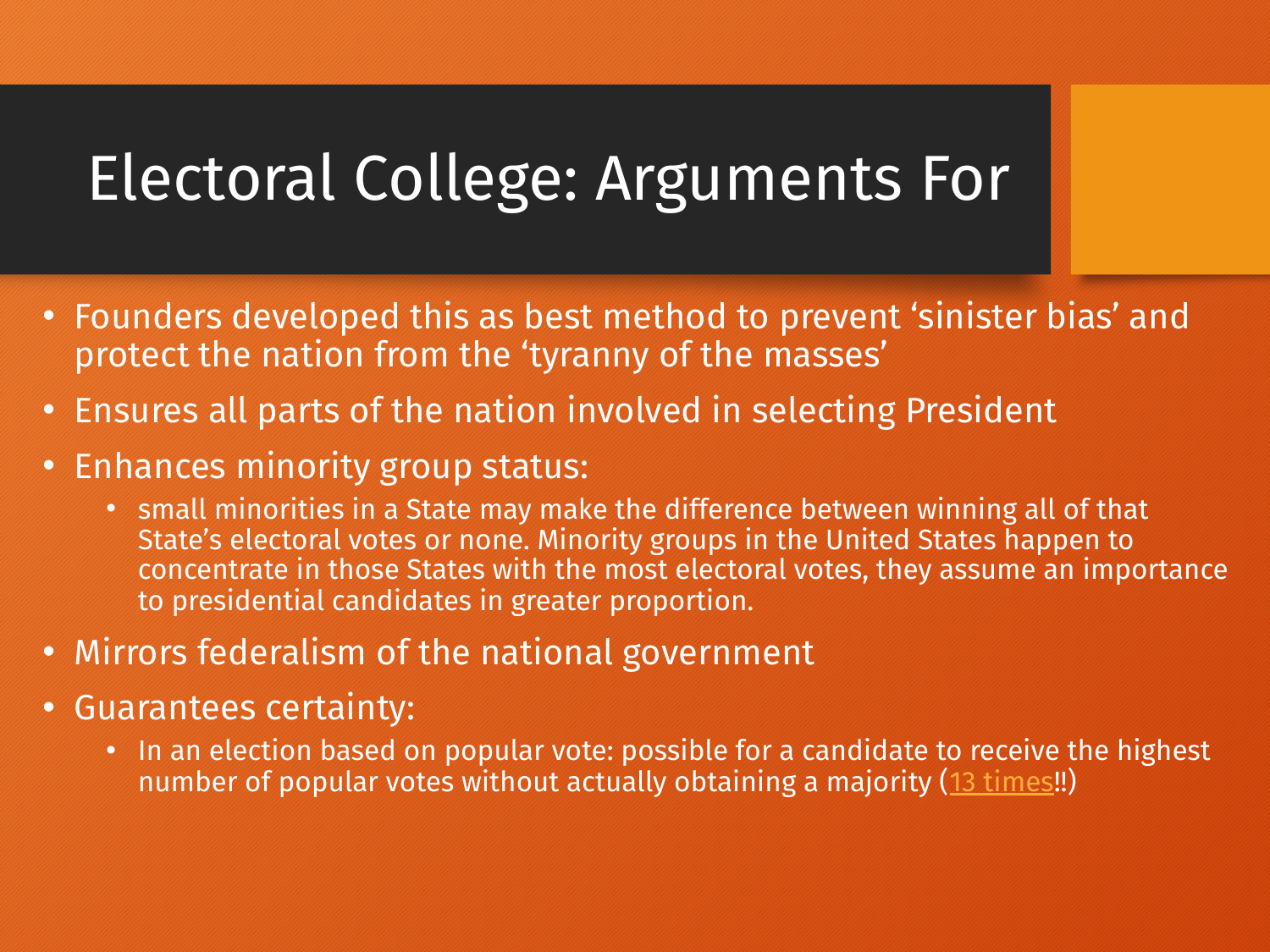

# Electoral College: Arguments For
Founders developed this as best method to prevent ‘sinister bias’ and protect the nation from the ‘tyranny of the masses’
Ensures all parts of the nation involved in selecting President
Enhances minority group status:
small minorities in a State may make the difference between winning all of that State’s electoral votes or none. Minority groups in the United States happen to concentrate in those States with the most electoral votes, they assume an importance to presidential candidates in greater proportion.
Mirrors federalism of the national government
Guarantees certainty:
In an election based on popular vote: possible for a candidate to receive the highest number of popular votes without actually obtaining a majority (13 times!!)